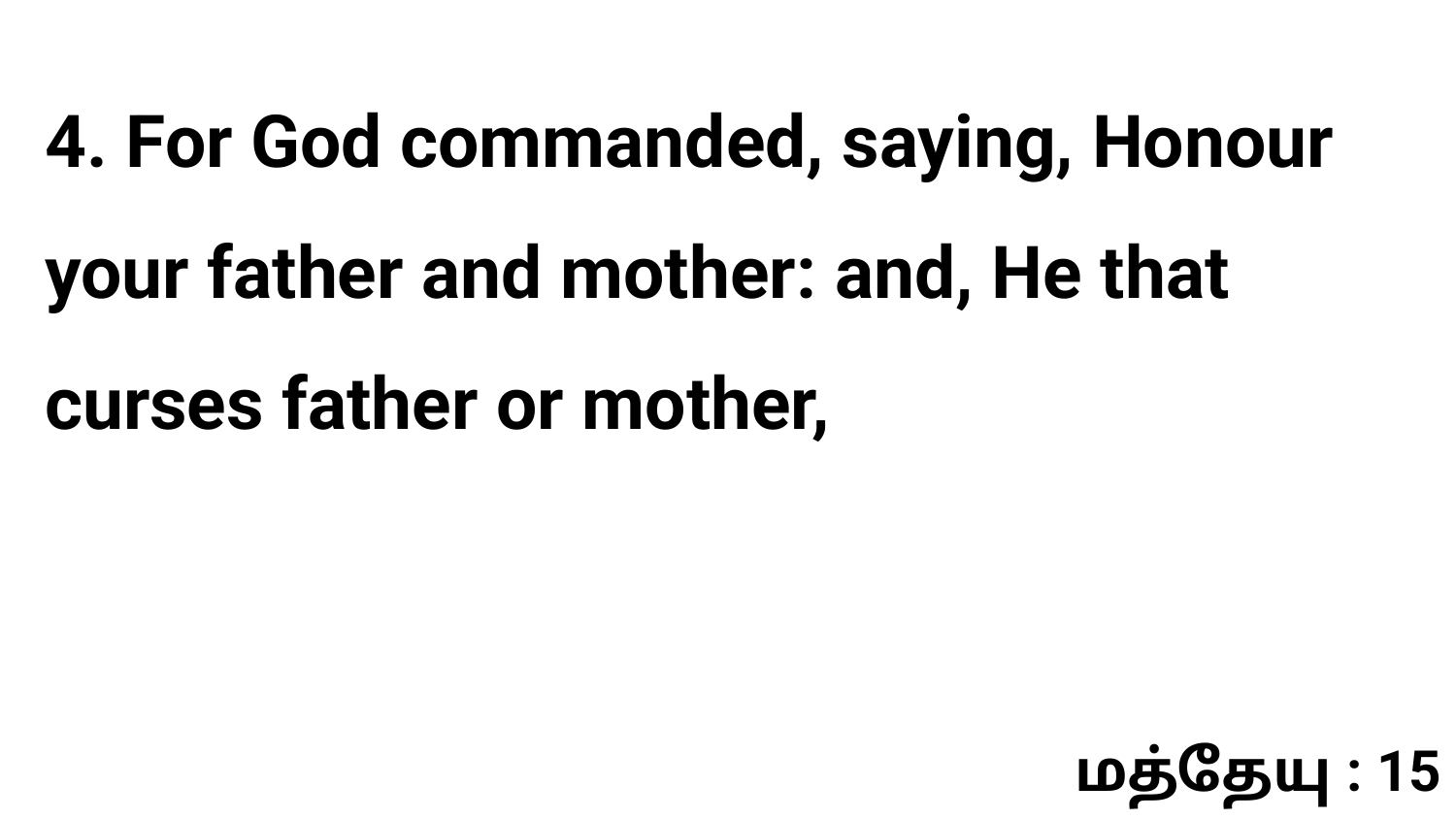

4. For God commanded, saying, Honour your father and mother: and, He that curses father or mother,
மத்தேயு : 15